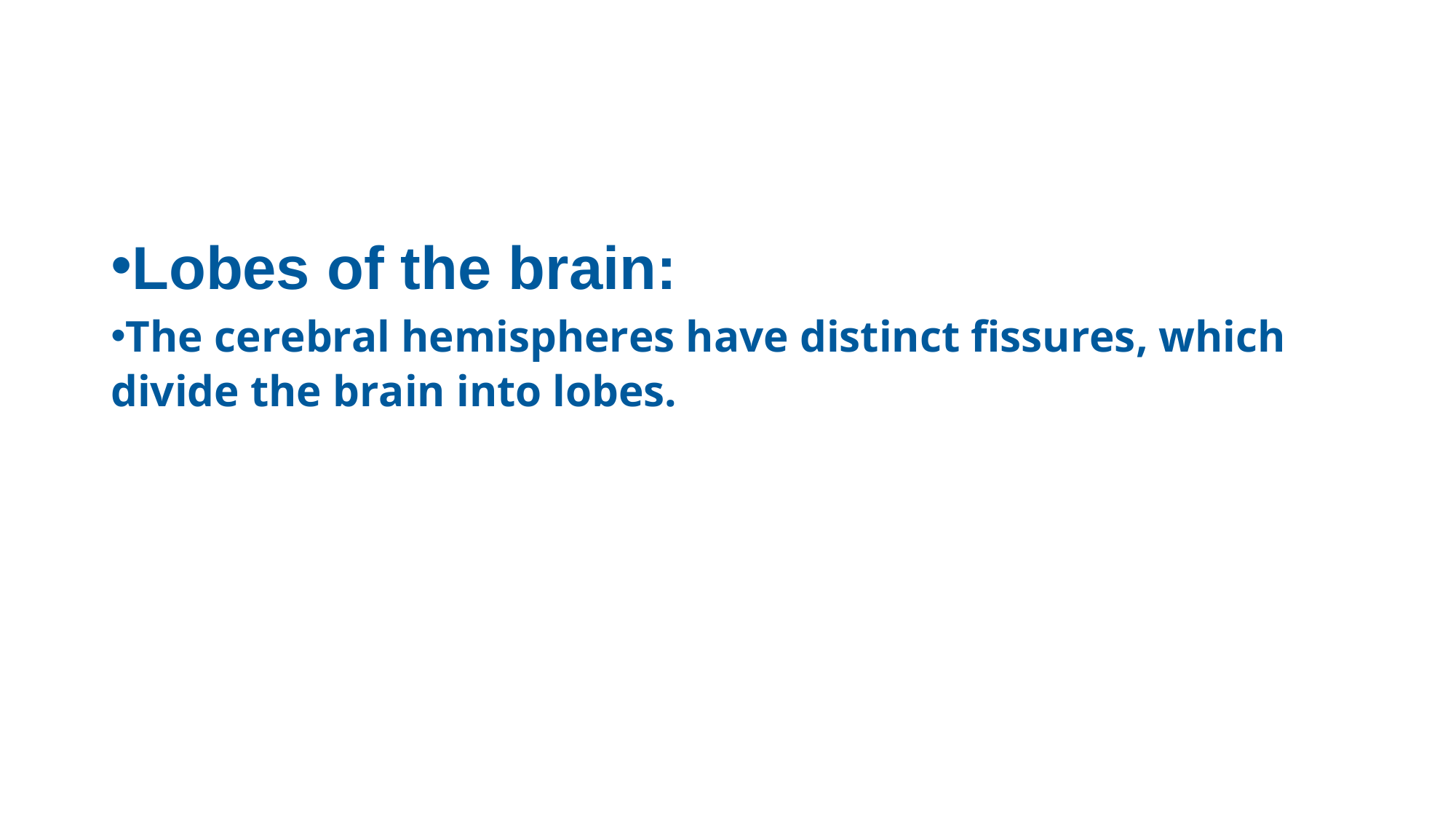

#
Lobes of the brain:
The cerebral hemispheres have distinct fissures, which divide the brain into lobes.